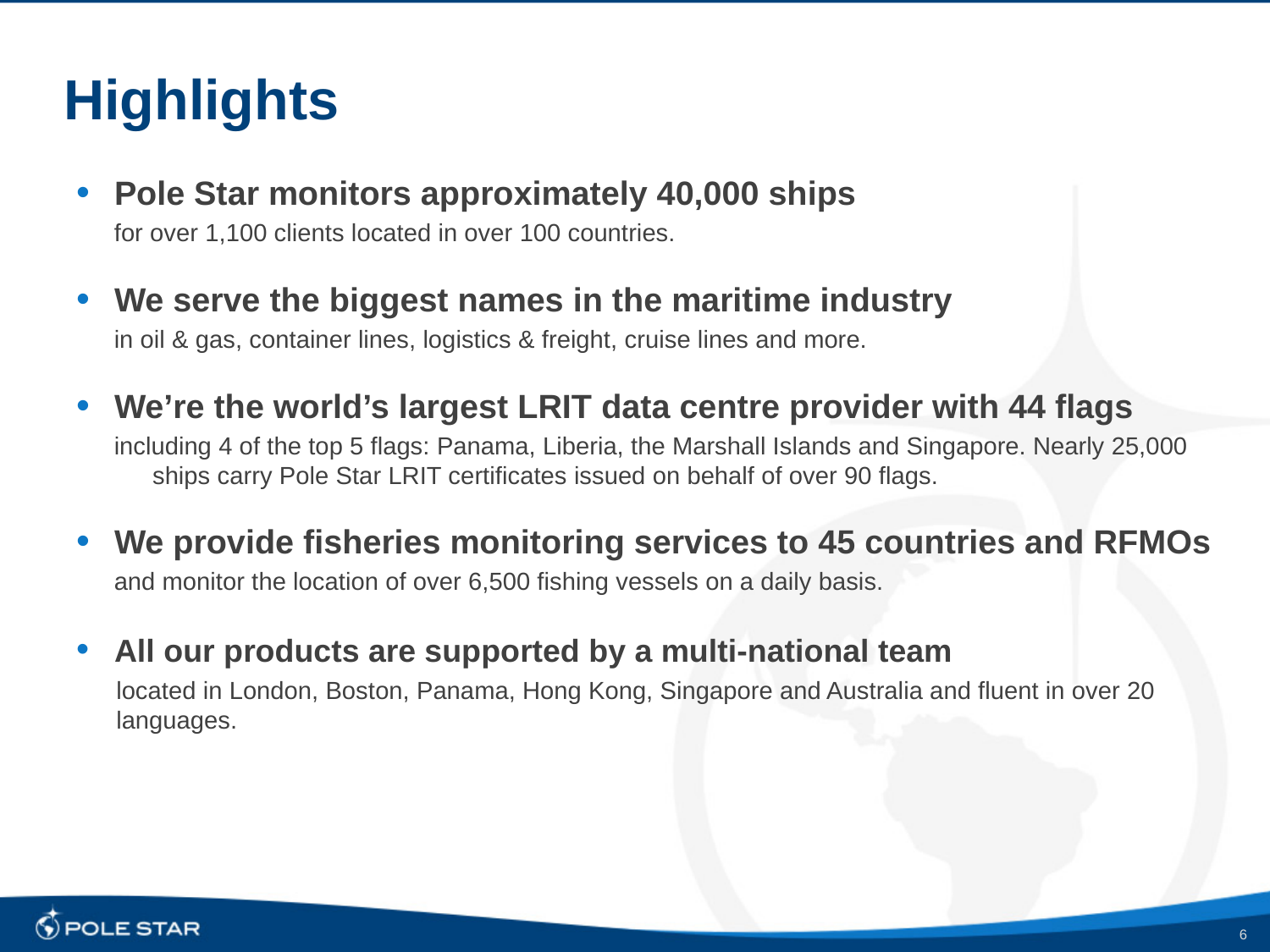

# Highlights
Pole Star monitors approximately 40,000 ships
for over 1,100 clients located in over 100 countries.
We serve the biggest names in the maritime industry
in oil & gas, container lines, logistics & freight, cruise lines and more.
We’re the world’s largest LRIT data centre provider with 44 flags
including 4 of the top 5 flags: Panama, Liberia, the Marshall Islands and Singapore. Nearly 25,000 ships carry Pole Star LRIT certificates issued on behalf of over 90 flags.
We provide fisheries monitoring services to 45 countries and RFMOs
and monitor the location of over 6,500 fishing vessels on a daily basis.
All our products are supported by a multi-national team
located in London, Boston, Panama, Hong Kong, Singapore and Australia and fluent in over 20 languages.
6